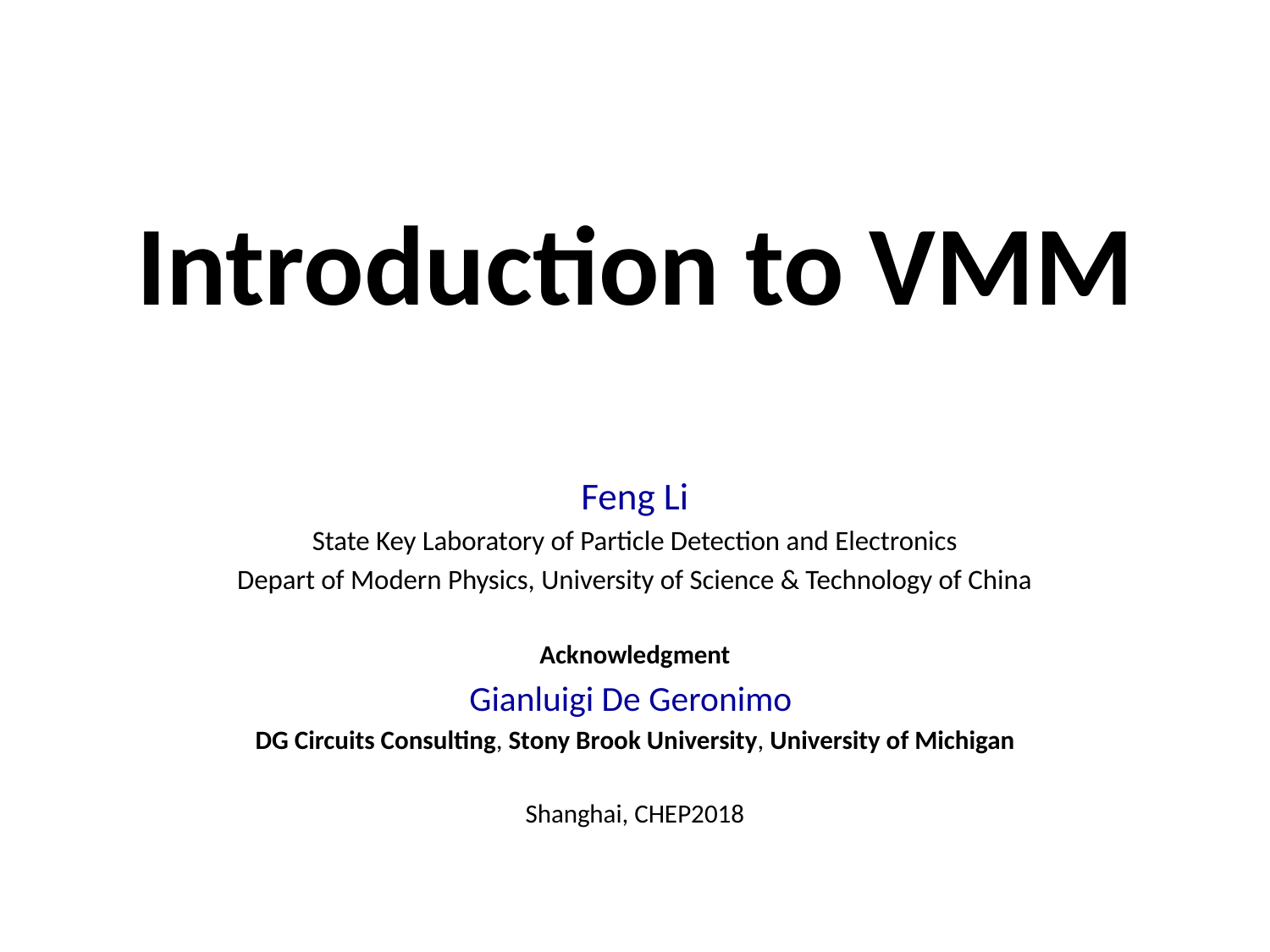

# Introduction to VMM
Feng Li
State Key Laboratory of Particle Detection and Electronics
Depart of Modern Physics, University of Science & Technology of China

Acknowledgment
Gianluigi De Geronimo
DG Circuits Consulting, Stony Brook University, University of Michigan

Shanghai, CHEP2018